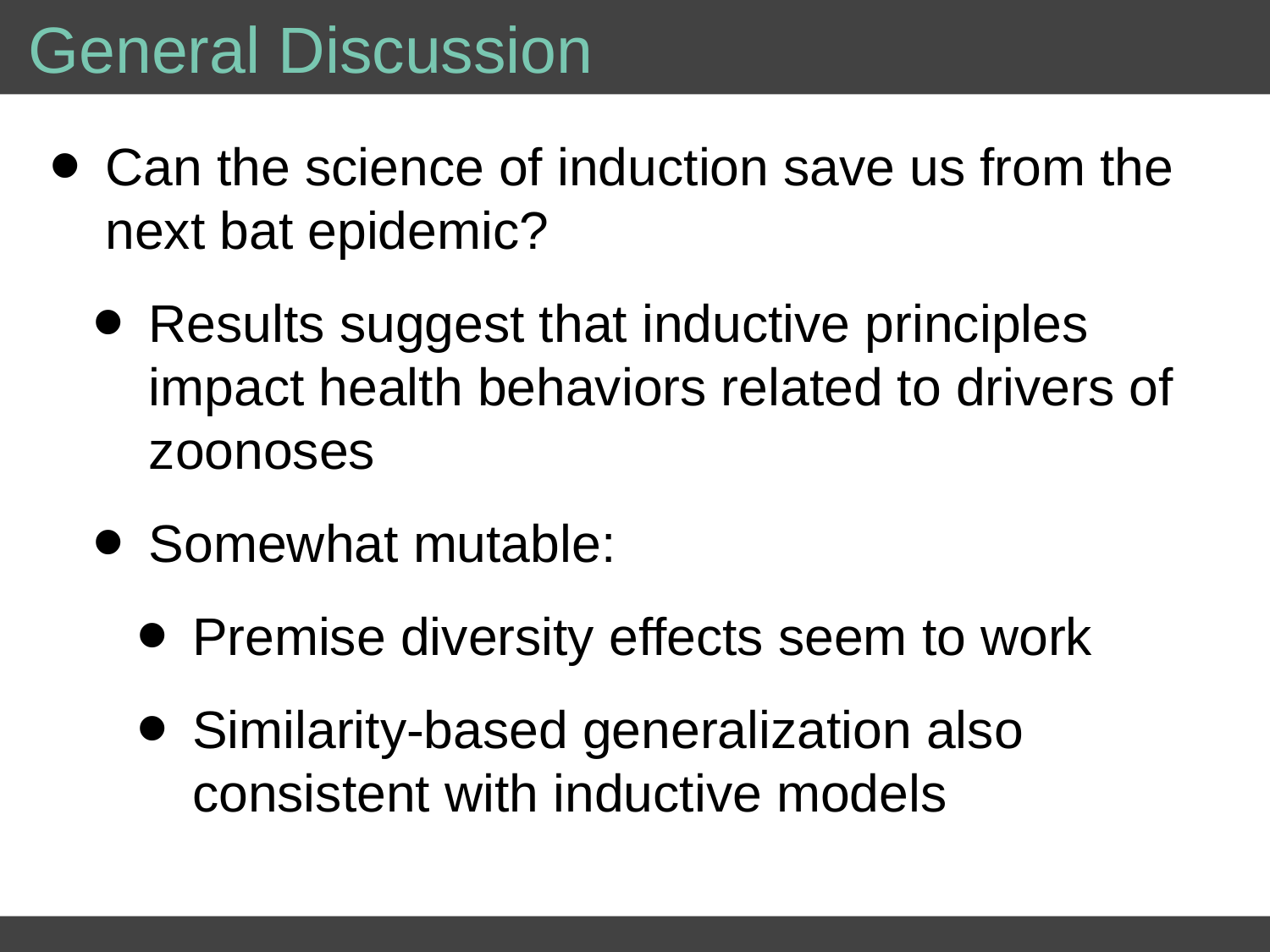

# General Discussion
Can the science of induction save us from the next bat epidemic?
Results suggest that inductive principles impact health behaviors related to drivers of zoonoses
Somewhat mutable:
Premise diversity effects seem to work
Similarity-based generalization also consistent with inductive models